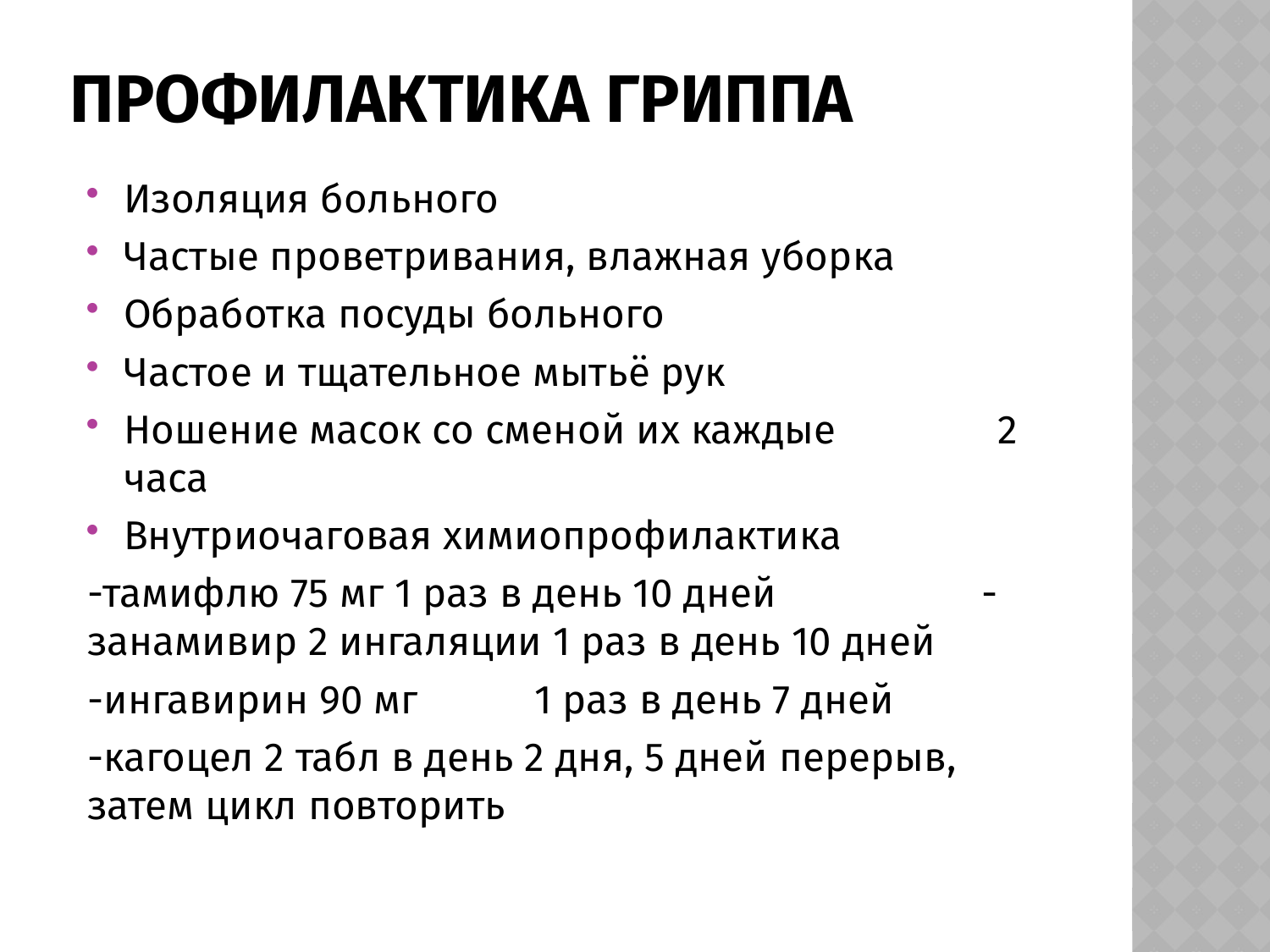

# Профилактика гриппа
Изоляция больного
Частые проветривания, влажная уборка
Обработка посуды больного
Частое и тщательное мытьё рук
Ношение масок со сменой их каждые               2 часа
Внутриочаговая химиопрофилактика
-тамифлю 75 мг 1 раз в день 10 дней                   -занамивир 2 ингаляции 1 раз в день 10 дней
-ингавирин 90 мг 	1 раз в день 7 дней
-кагоцел 2 табл в день 2 дня, 5 дней перерыв, затем цикл повторить